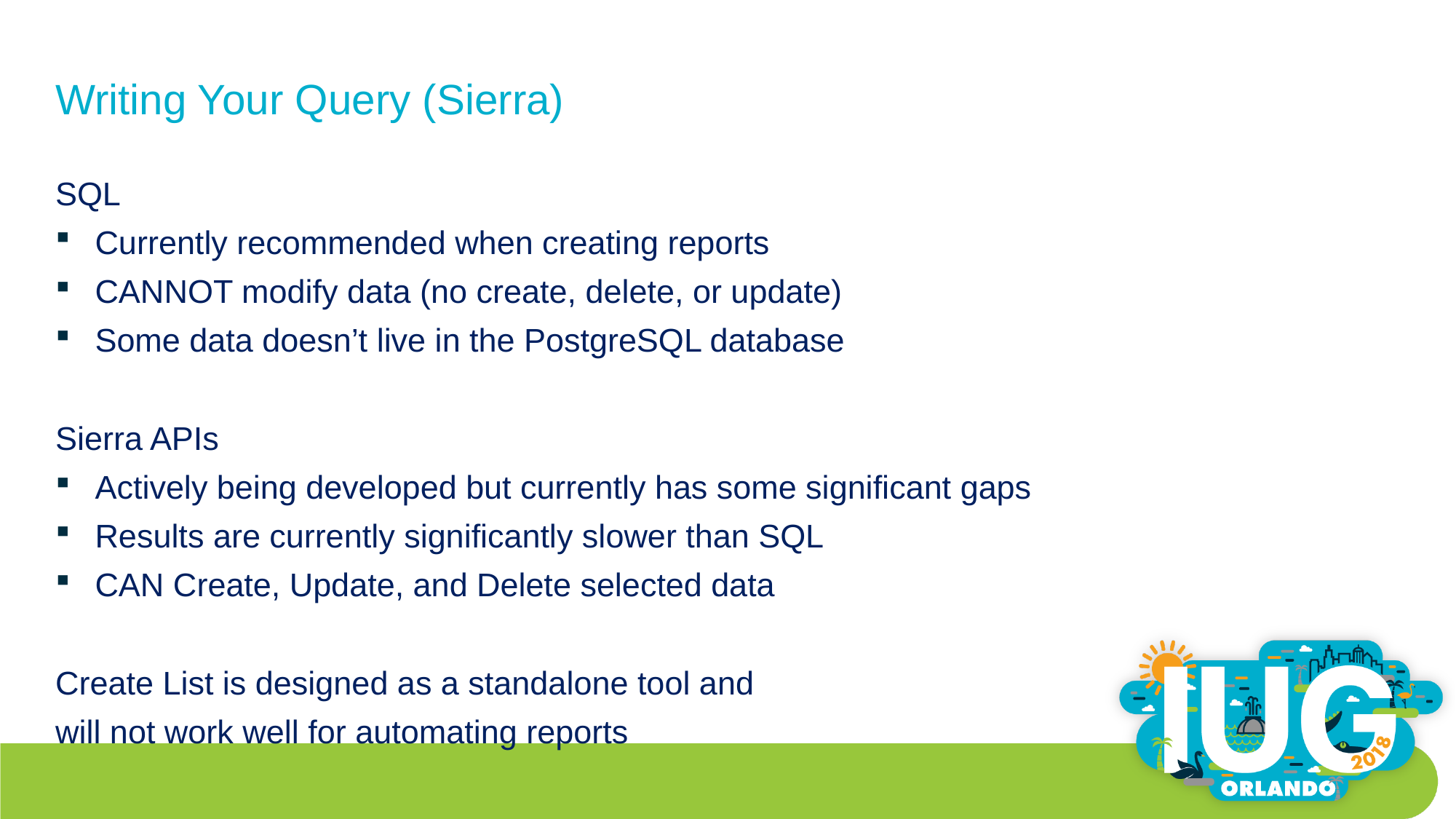

# Writing Your Query (Sierra)
SQL
Currently recommended when creating reports
CANNOT modify data (no create, delete, or update)
Some data doesn’t live in the PostgreSQL database

Sierra APIs
Actively being developed but currently has some significant gaps
Results are currently significantly slower than SQL
CAN Create, Update, and Delete selected data

Create List is designed as a standalone tool and
will not work well for automating reports